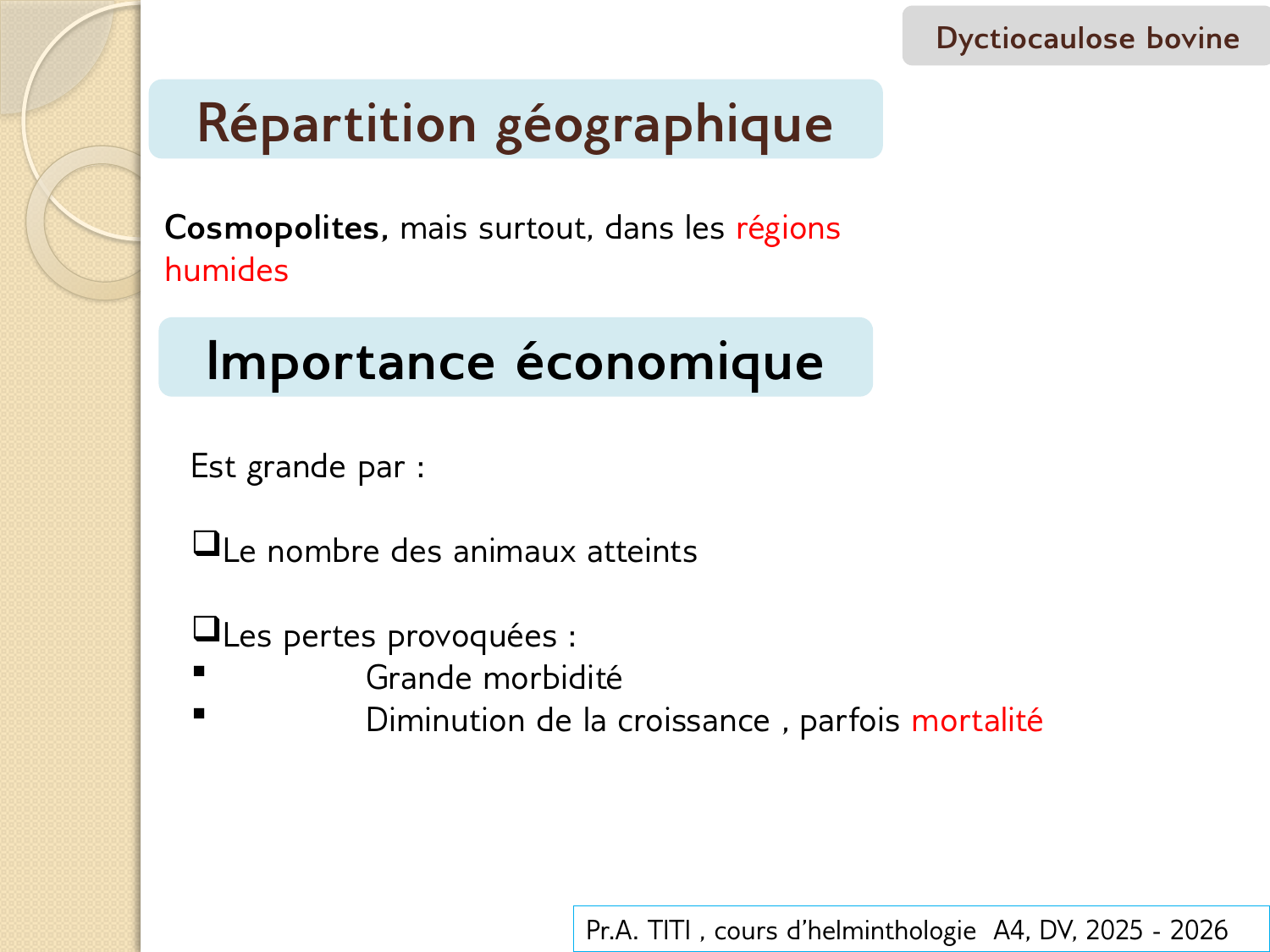

Dyctiocaulose bovine
Répartition géographique
Cosmopolites, mais surtout, dans les régions humides
Importance économique
Est grande par :

Le nombre des animaux atteints

Les pertes provoquées :
               Grande morbidité
               Diminution de la croissance , parfois mortalité
Pr.A. TITI , cours d’helminthologie  A4, DV, 2025 - 2026